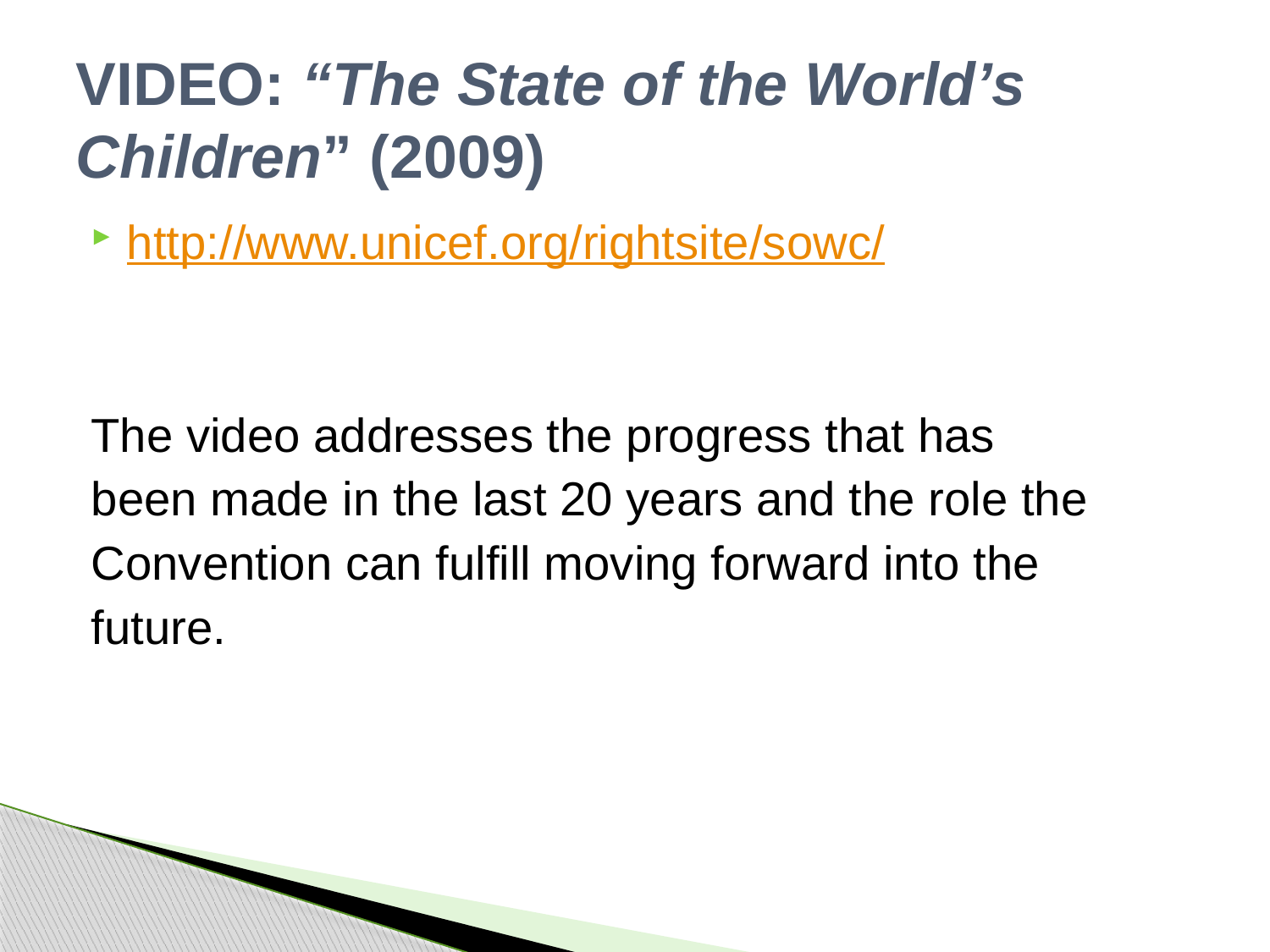

# VIDEO: “The State of the World’s Children” (2009)
http://www.unicef.org/rightsite/sowc/

The video addresses the progress that has
been made in the last 20 years and the role the
Convention can fulfill moving forward into the
future.